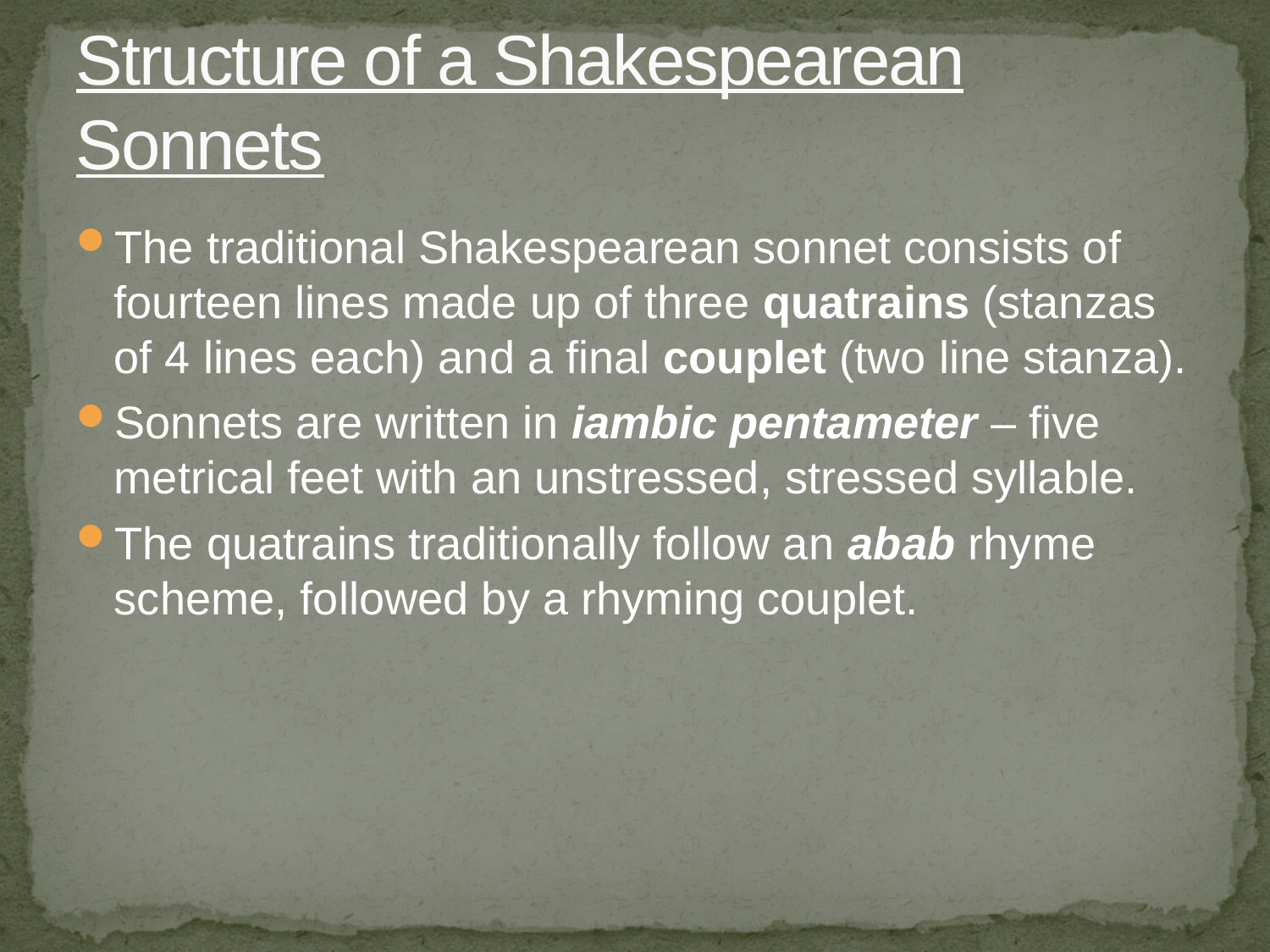

# Structure of a Shakespearean Sonnets
The traditional Shakespearean sonnet consists of fourteen lines made up of three quatrains (stanzas of 4 lines each) and a final couplet (two line stanza).
Sonnets are written in iambic pentameter – five metrical feet with an unstressed, stressed syllable.
The quatrains traditionally follow an abab rhyme scheme, followed by a rhyming couplet.